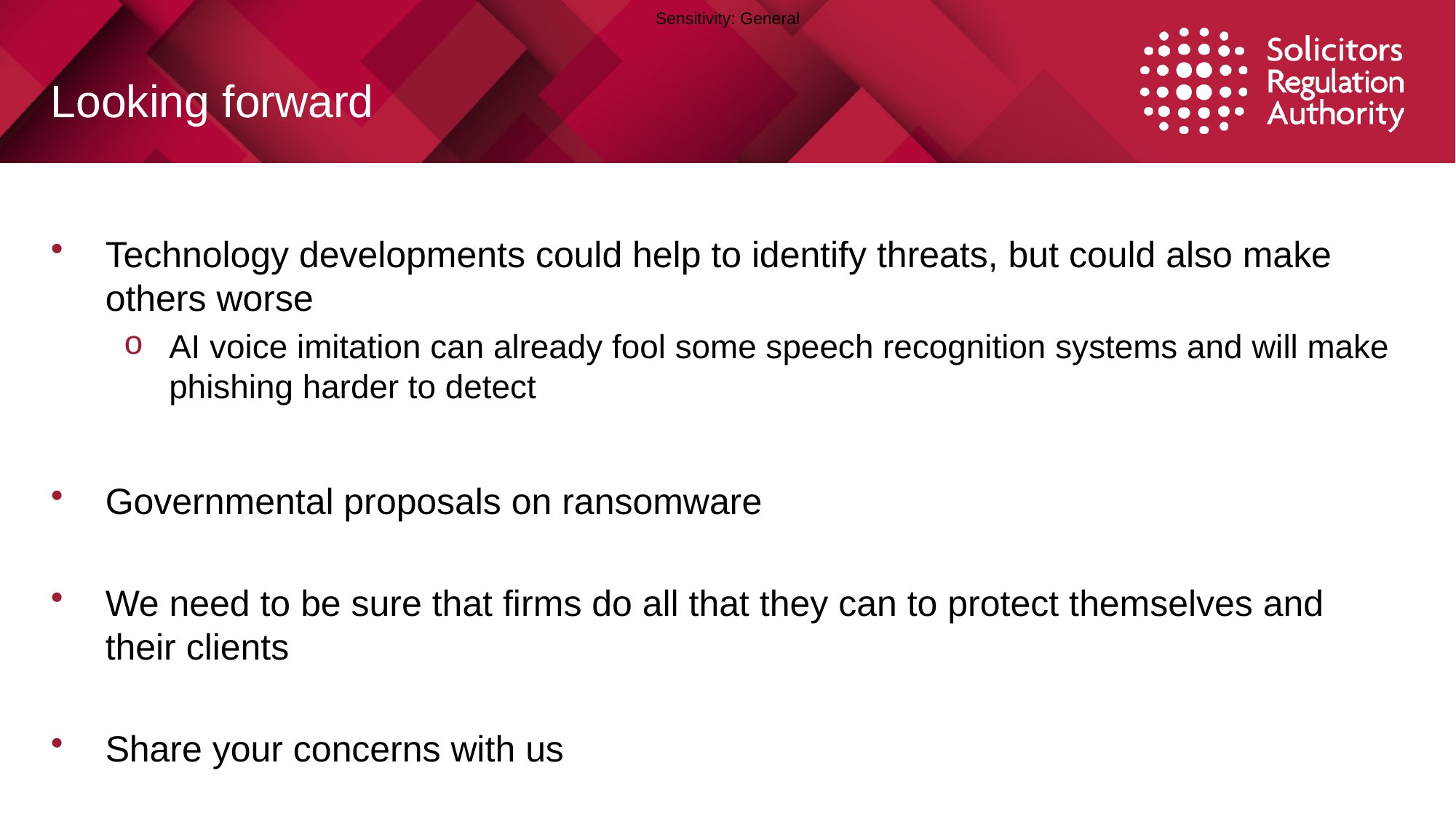

# Looking forward
Technology developments could help to identify threats, but could also make others worse
AI voice imitation can already fool some speech recognition systems and will make phishing harder to detect

Governmental proposals on ransomware

We need to be sure that firms do all that they can to protect themselves and their clients

Share your concerns with us